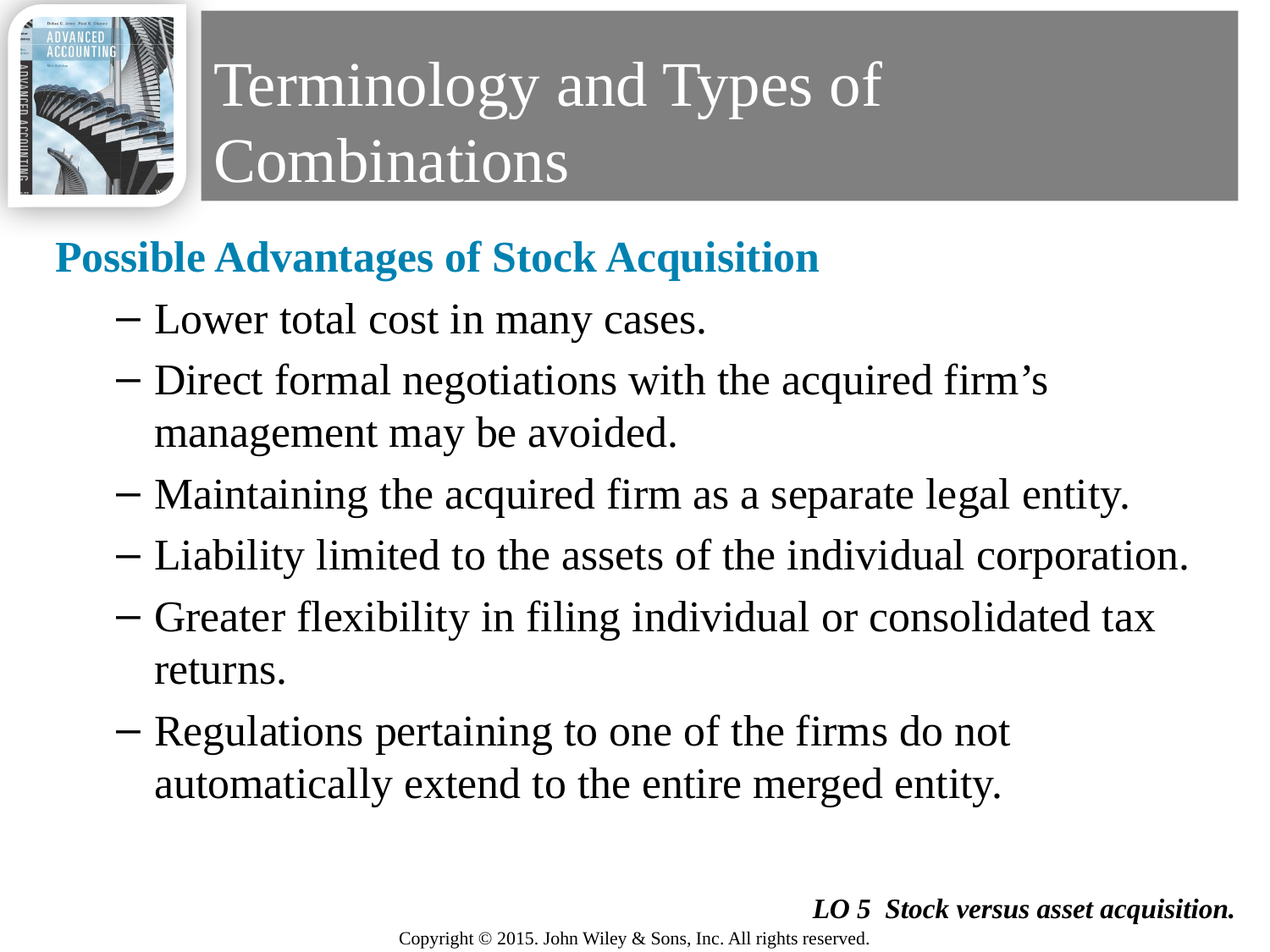

# Terminology and Types of Combinations
Possible Advantages of Stock Acquisition
Lower total cost in many cases.
Direct formal negotiations with the acquired firm’s management may be avoided.
Maintaining the acquired firm as a separate legal entity.
Liability limited to the assets of the individual corporation.
Greater flexibility in filing individual or consolidated tax returns.
Regulations pertaining to one of the firms do not automatically extend to the entire merged entity.

7
LO 5  Stock versus asset acquisition.